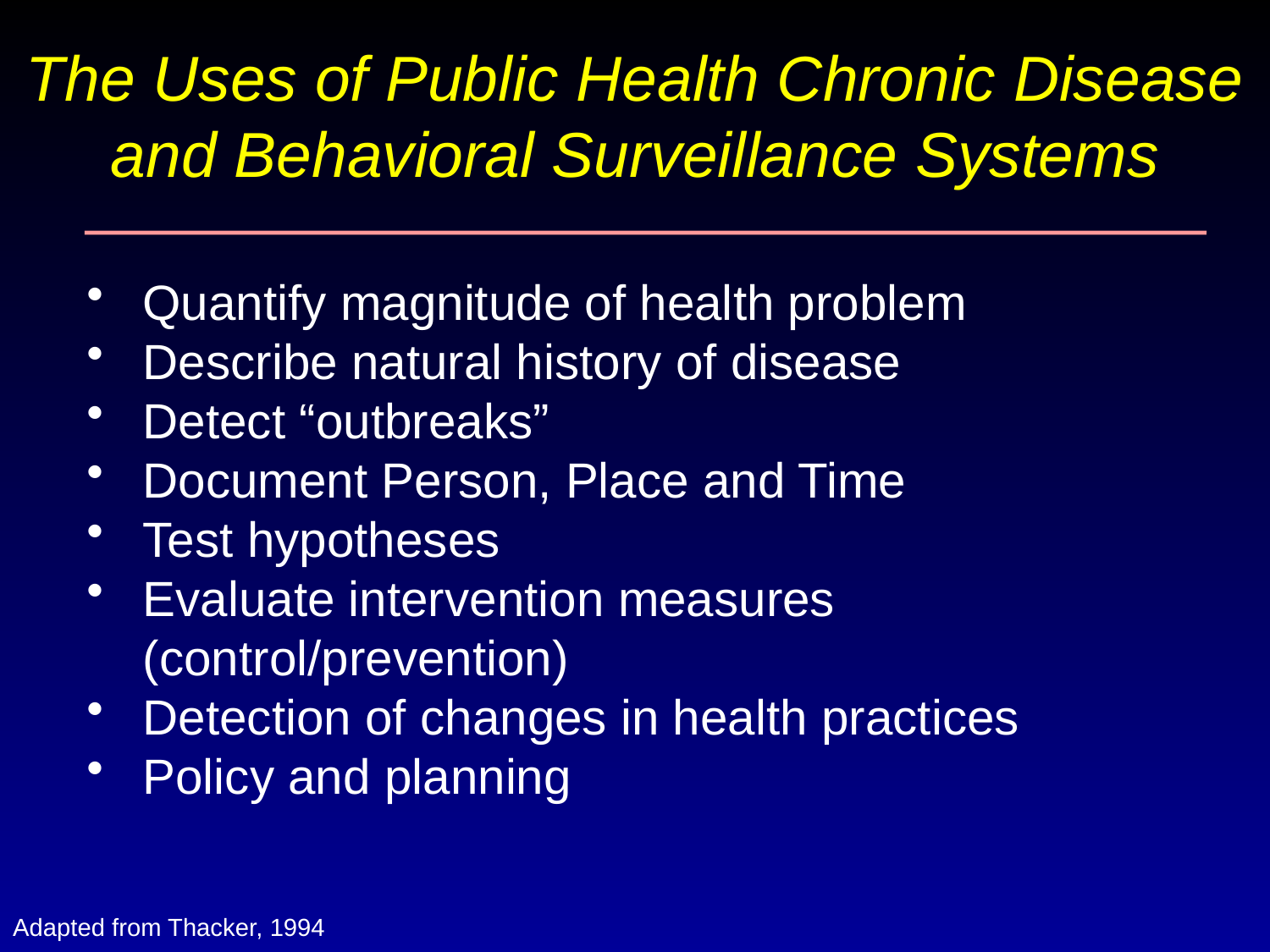

The Uses of Public Health Chronic Disease and Behavioral Surveillance Systems

Quantify magnitude of health problem
Describe natural history of disease
Detect “outbreaks”
Document Person, Place and Time
Test hypotheses
Evaluate intervention measures (control/prevention)
Detection of changes in health practices
Policy and planning
Adapted from Thacker, 1994